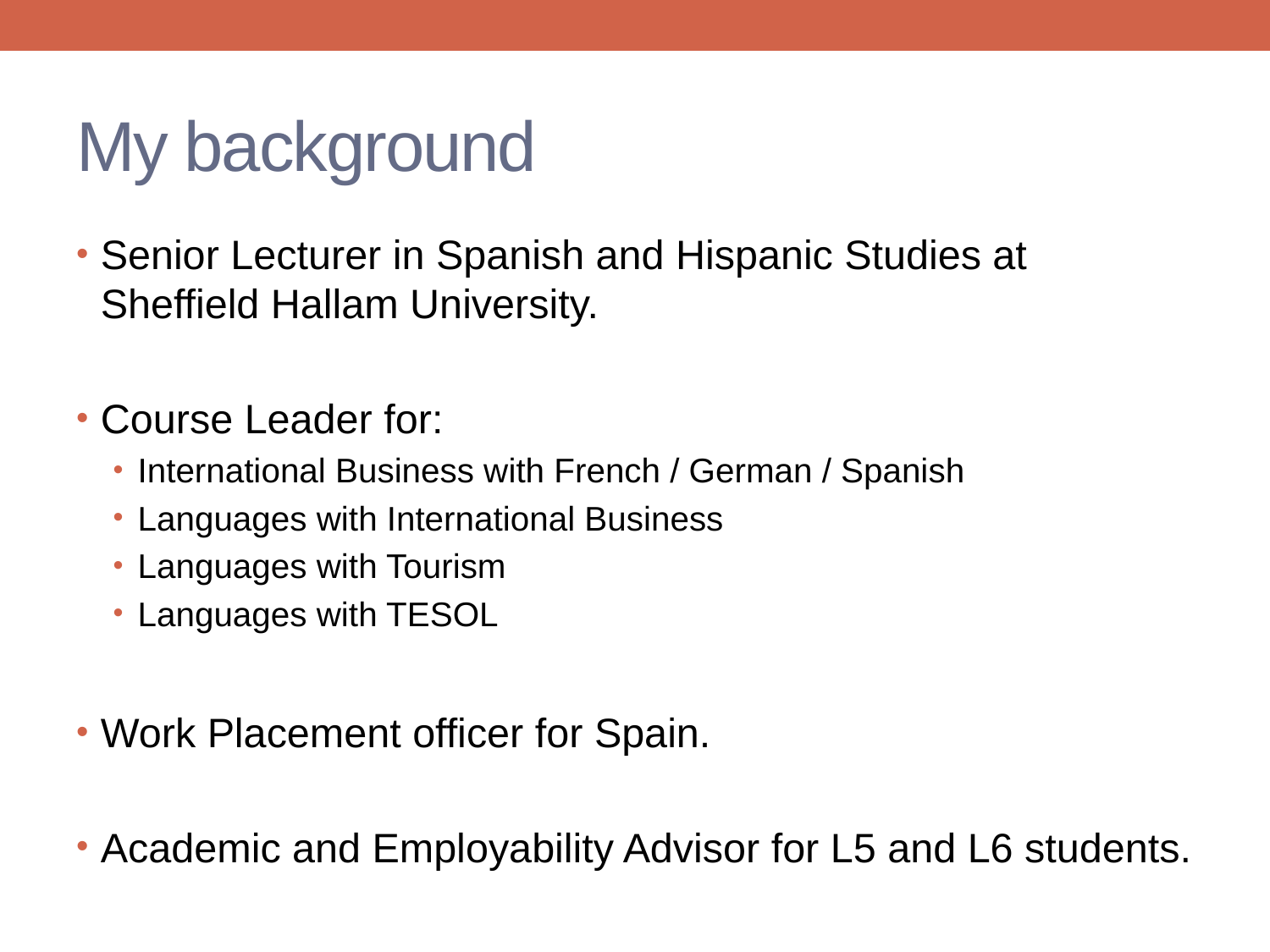

# My background
Senior Lecturer in Spanish and Hispanic Studies at Sheffield Hallam University.

Course Leader for:
International Business with French / German / Spanish
Languages with International Business
Languages with Tourism
Languages with TESOL

Work Placement officer for Spain.

Academic and Employability Advisor for L5 and L6 students.